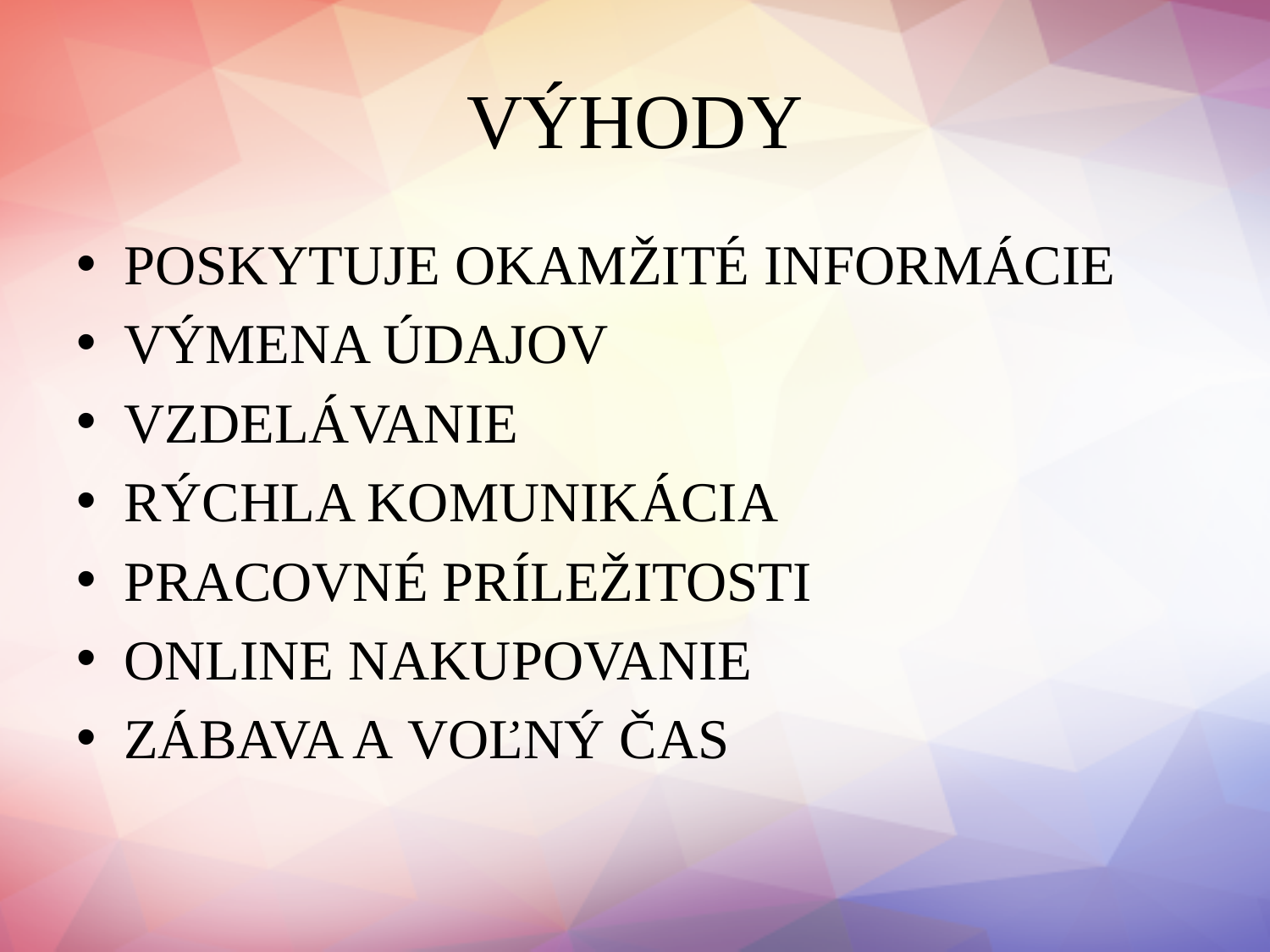

# VÝHODY
POSKYTUJE OKAMŽITÉ INFORMÁCIE
VÝMENA ÚDAJOV
VZDELÁVANIE
RÝCHLA KOMUNIKÁCIA
PRACOVNÉ PRÍLEŽITOSTI
ONLINE NAKUPOVANIE
ZÁBAVA A VOĽNÝ ČAS